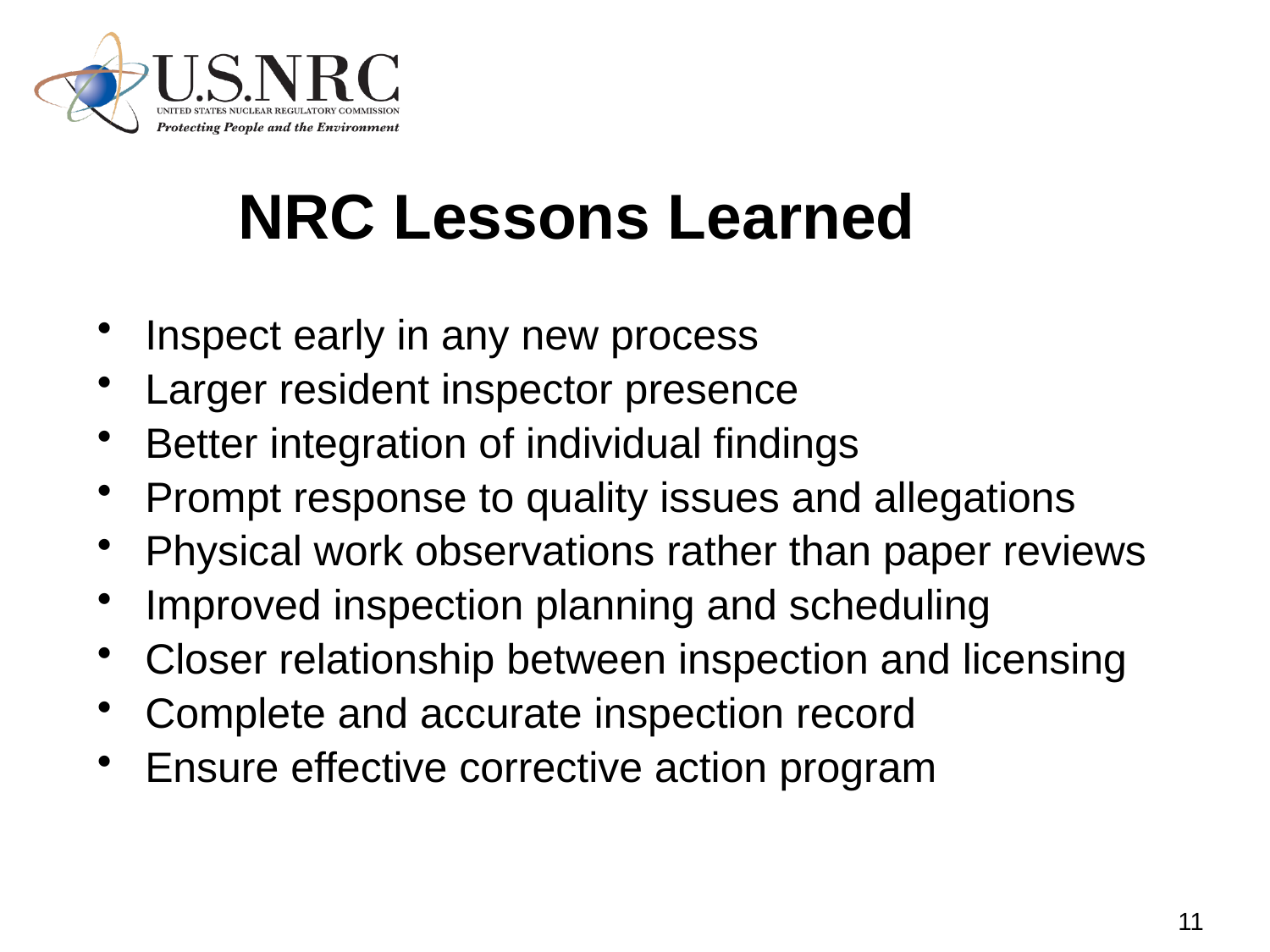

# NRC Lessons Learned
Inspect early in any new process
Larger resident inspector presence
Better integration of individual findings
Prompt response to quality issues and allegations
Physical work observations rather than paper reviews
Improved inspection planning and scheduling
Closer relationship between inspection and licensing
Complete and accurate inspection record
Ensure effective corrective action program
11